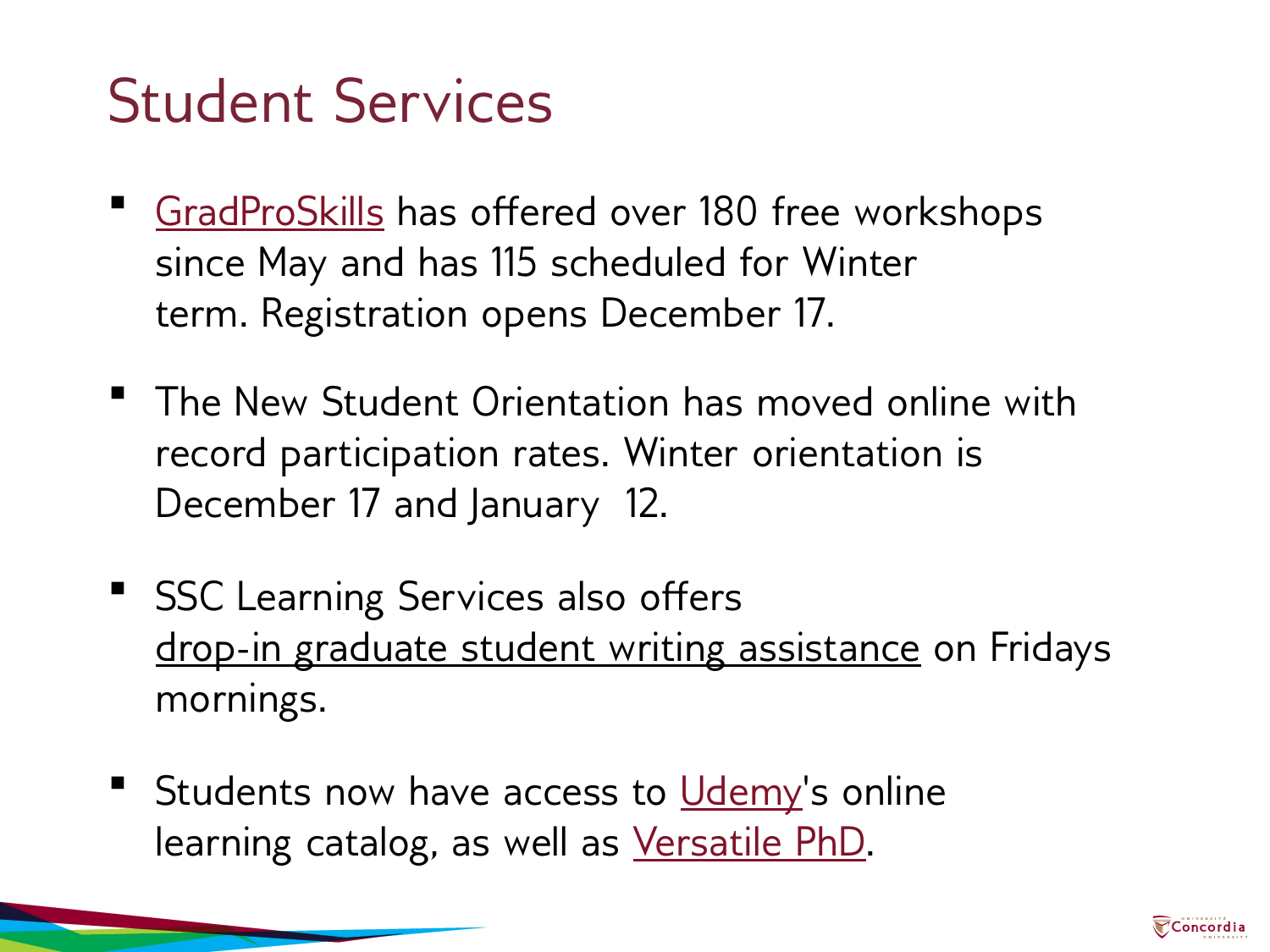

# Student Services
GradProSkills has offered over 180 free workshops since May and has 115 scheduled for Winter term. Registration opens December 17.
The New Student Orientation has moved online with record participation rates. Winter orientation is December 17 and January  12.

SSC Learning Services also offers drop-in graduate student writing assistance on Fridays mornings.
Students now have access to Udemy's online learning catalog, as well as Versatile PhD.